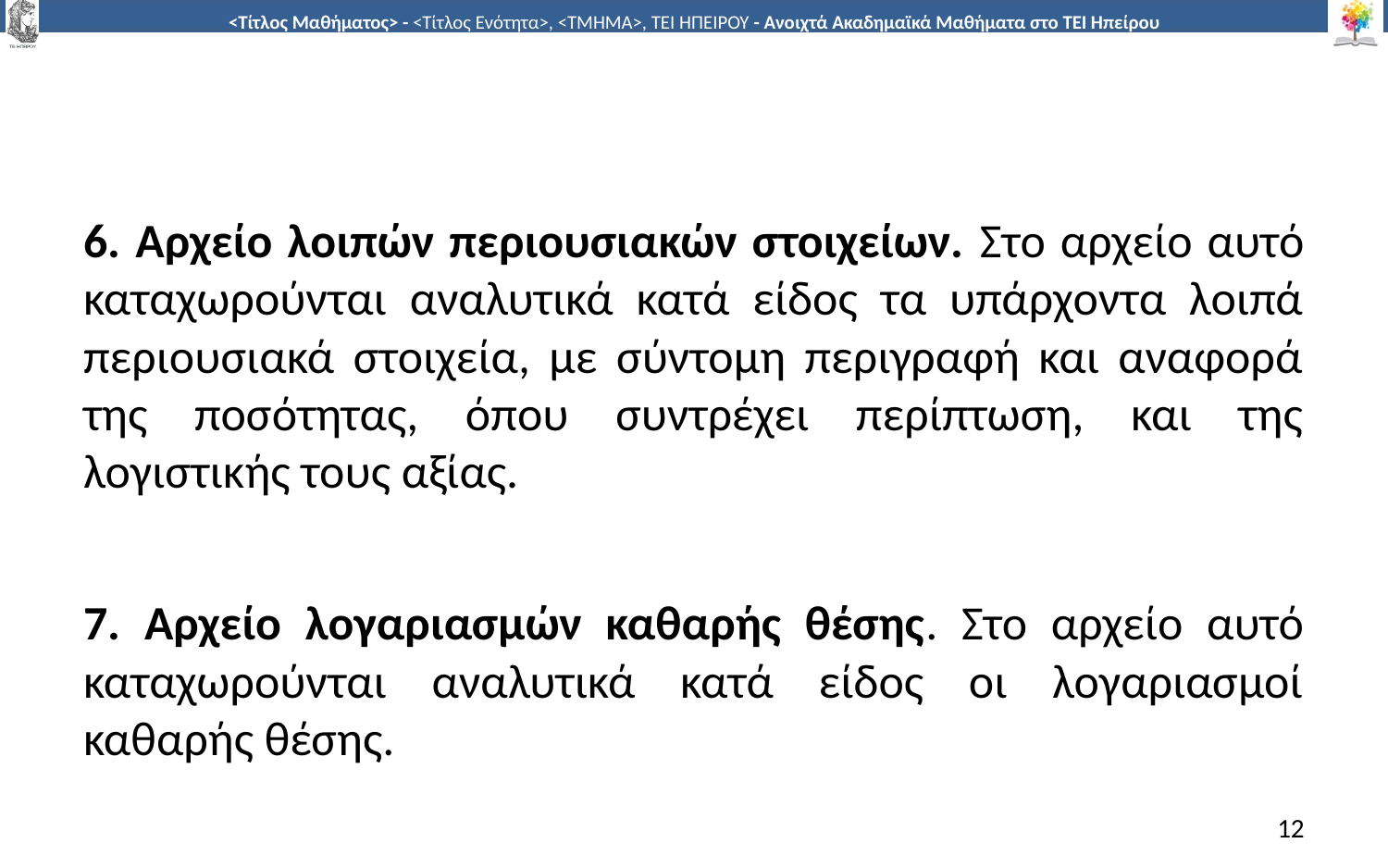

#
6. Αρχείο λοιπών περιουσιακών στοιχείων. Στο αρχείο αυτό καταχωρούνται αναλυτικά κατά είδος τα υπάρχοντα λοιπά περιουσιακά στοιχεία, με σύντομη περιγραφή και αναφορά της ποσότητας, όπου συντρέχει περίπτωση, και της λογιστικής τους αξίας.

7. Αρχείο λογαριασμών καθαρής θέσης. Στο αρχείο αυτό καταχωρούνται αναλυτικά κατά είδος οι λογαριασμοί καθαρής θέσης.

12